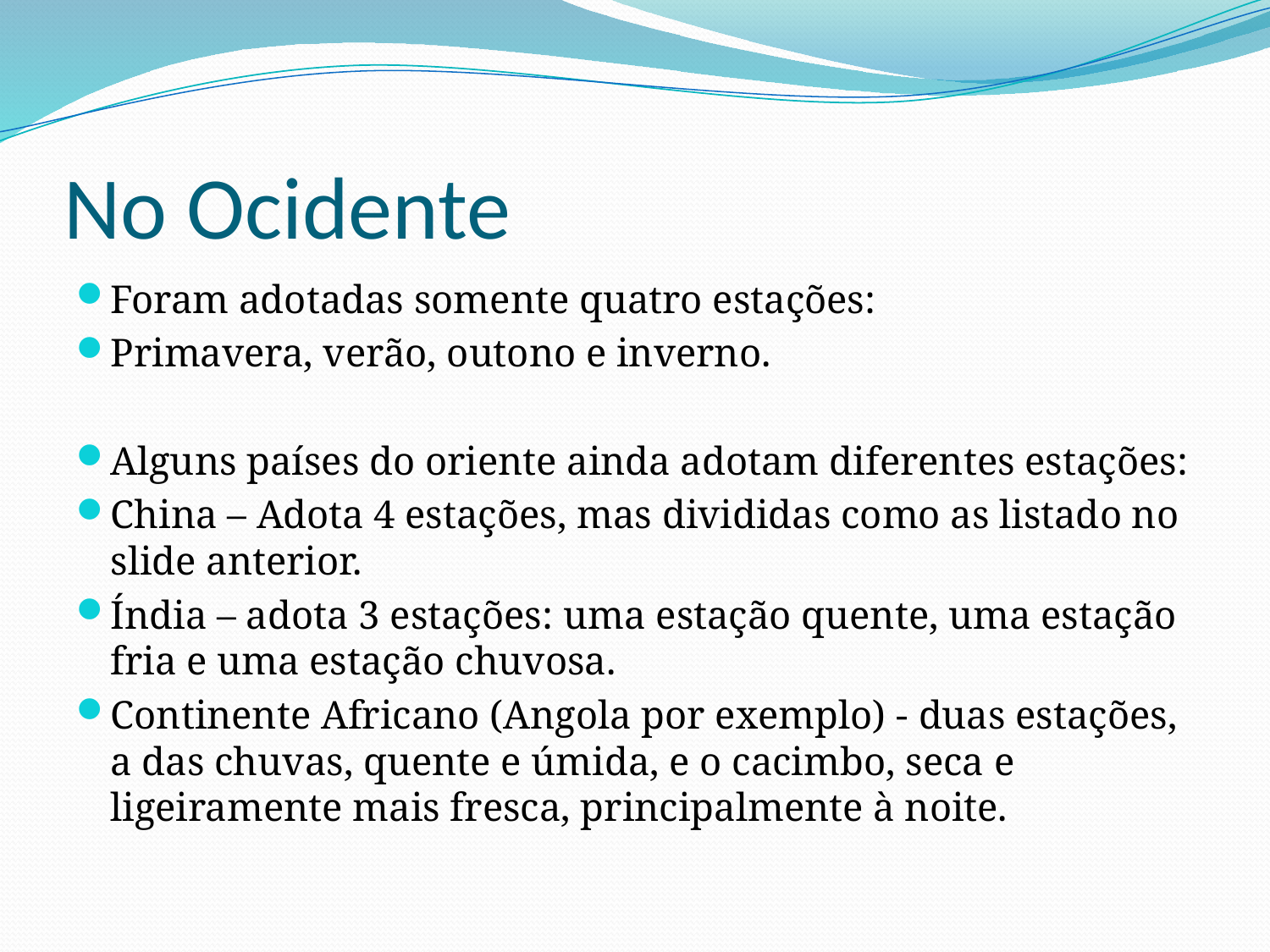

# No Ocidente
Foram adotadas somente quatro estações:
Primavera, verão, outono e inverno.

Alguns países do oriente ainda adotam diferentes estações:
China – Adota 4 estações, mas divididas como as listado no slide anterior.
Índia – adota 3 estações: uma estação quente, uma estação fria e uma estação chuvosa.
Continente Africano (Angola por exemplo) - duas estações, a das chuvas, quente e úmida, e o cacimbo, seca e ligeiramente mais fresca, principalmente à noite.